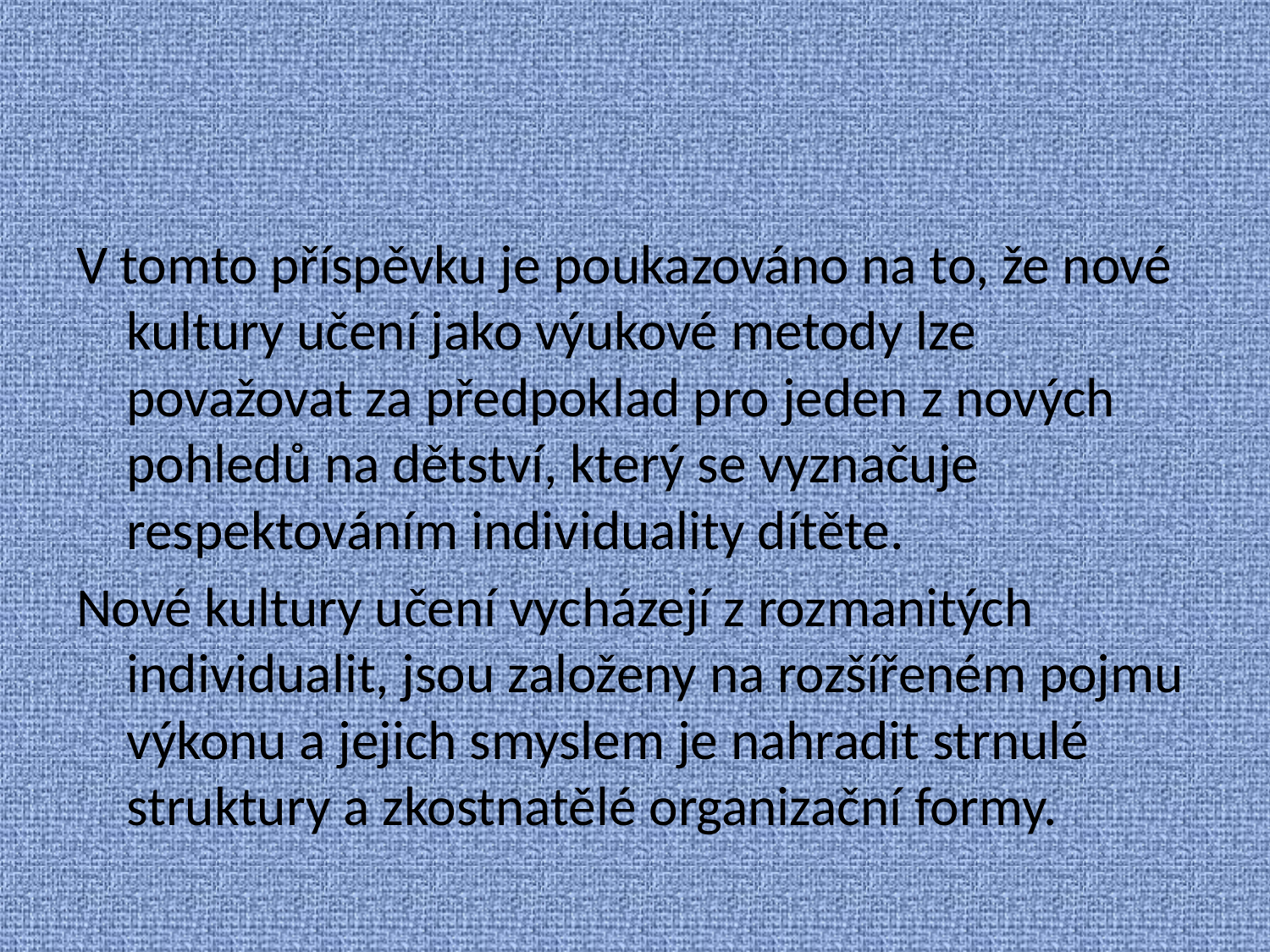

V tomto příspěvku je poukazováno na to, že nové kultury učení jako výukové metody lze považovat za předpoklad pro jeden z nových pohledů na dětství, který se vyznačuje respektováním individuality dítěte.
Nové kultury učení vycházejí z rozmanitých individualit, jsou založeny na rozšířeném pojmu výkonu a jejich smyslem je nahradit strnulé struktury a zkostnatělé organizační formy.